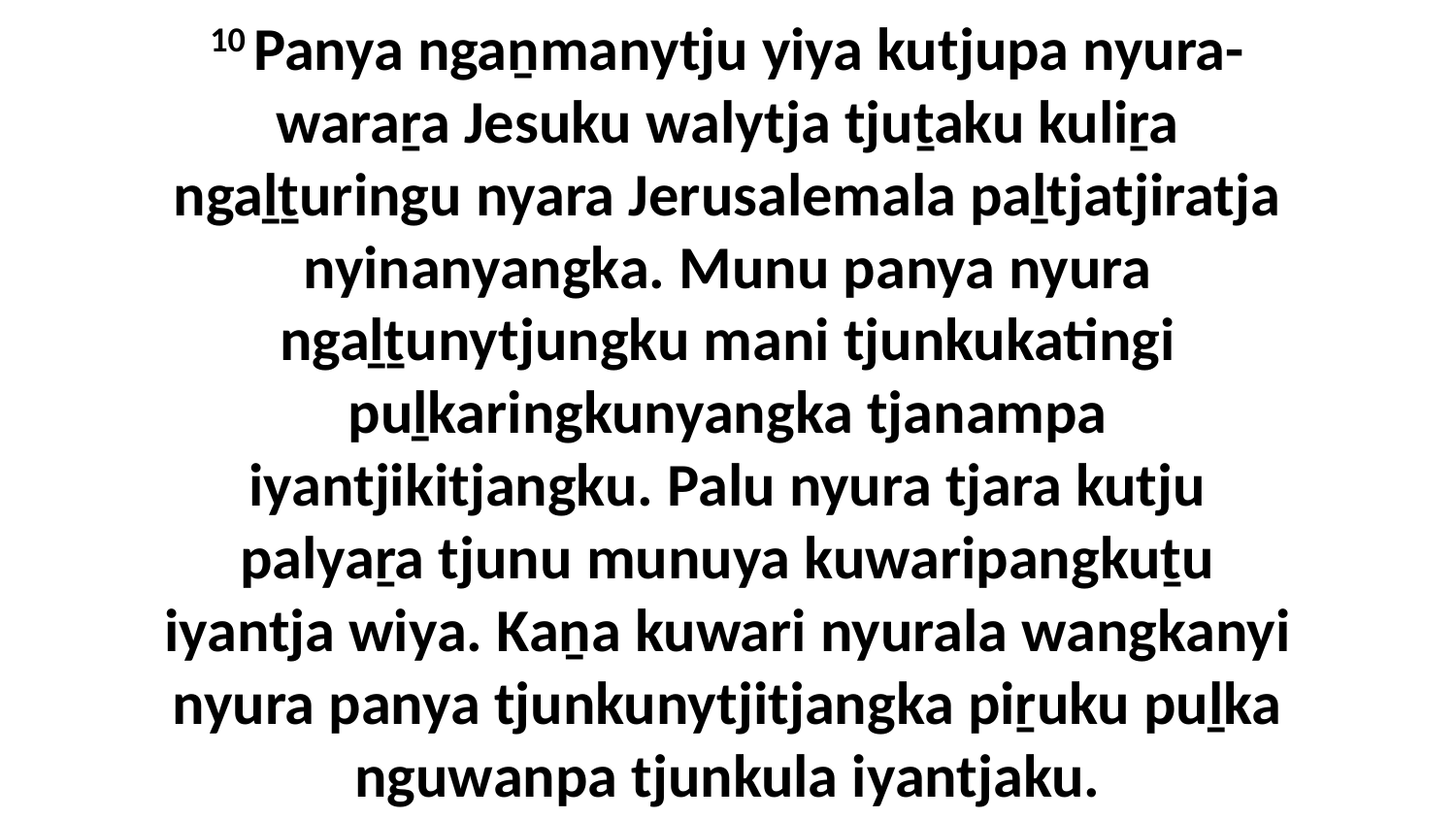

10 Panya ngaṉmanytju yiya kutjupa nyura-waraṟa Jesuku walytja tjuṯaku kuliṟa ngaḻṯuringu nyara Jerusalemala paḻtjatjiratja nyinanyangka. Munu panya nyura ngaḻṯunytjungku mani tjunkukatingi puḻkaringkunyangka tjanampa iyantjikitjangku. Palu nyura tjara kutju palyaṟa tjunu munuya kuwaripangkuṯu iyantja wiya. Kaṉa kuwari nyurala wangkanyi nyura panya tjunkunytjitjangka piṟuku puḻka nguwanpa tjunkula iyantjaku.